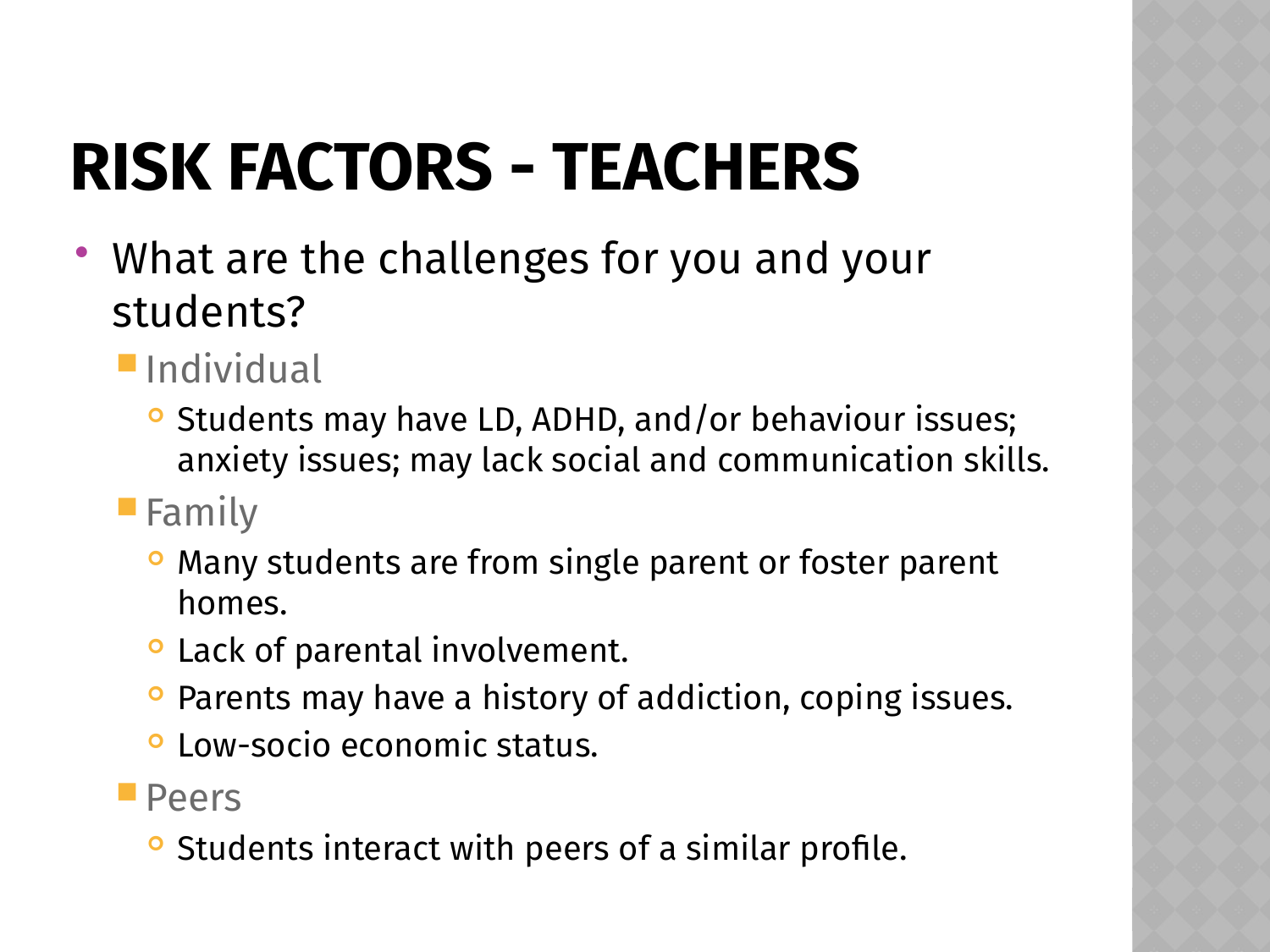

# Risk Factors - Teachers
What are the challenges for you and your students?
Individual
Students may have LD, ADHD, and/or behaviour issues; anxiety issues; may lack social and communication skills.
Family
Many students are from single parent or foster parent homes.
Lack of parental involvement.
Parents may have a history of addiction, coping issues.
Low-socio economic status.
Peers
Students interact with peers of a similar profile.